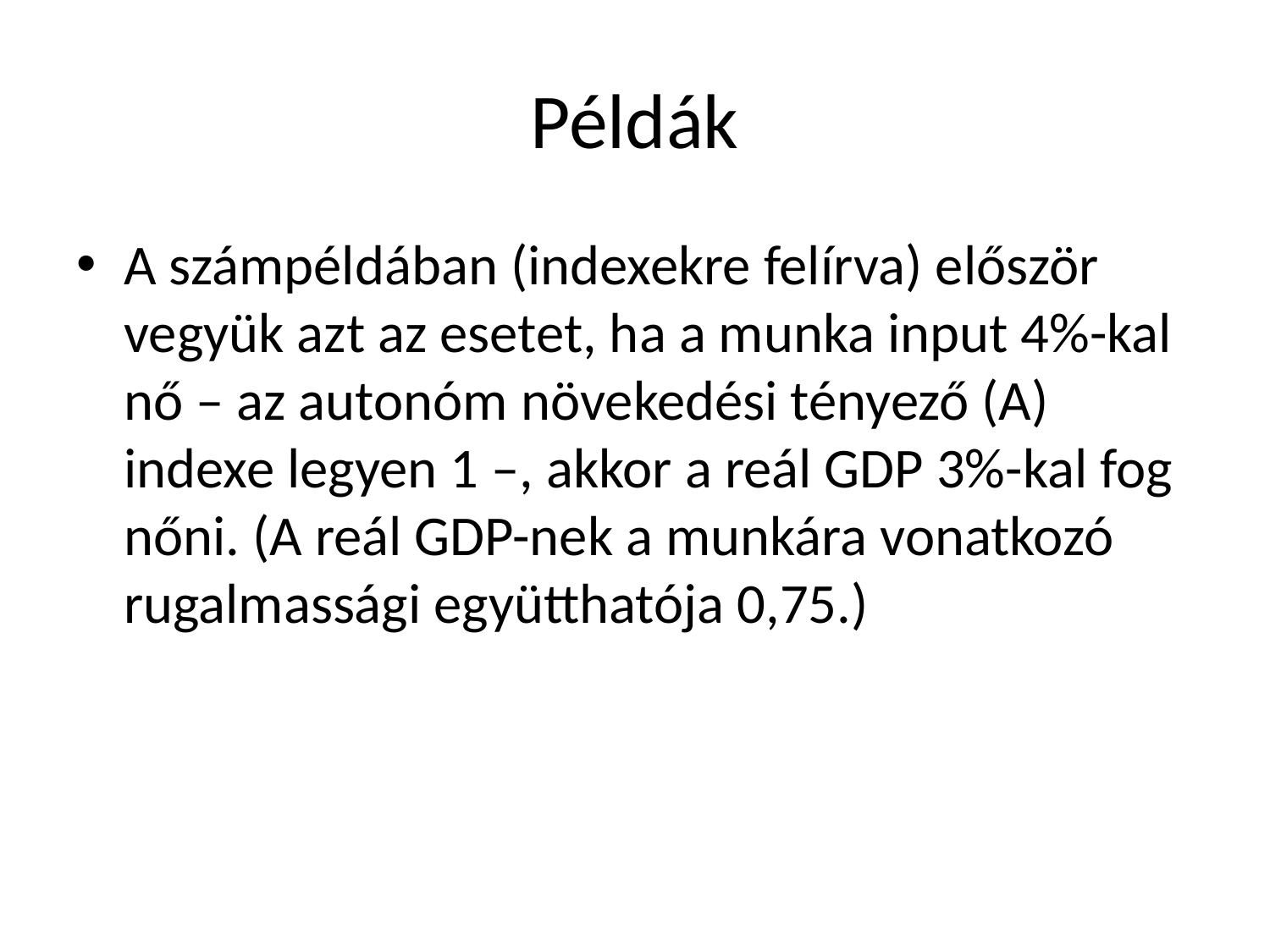

# Példák
A számpéldában (indexekre felírva) először vegyük azt az esetet, ha a munka input 4%-kal nő – az autonóm növekedési tényező (A) indexe legyen 1 –, akkor a reál GDP 3%-kal fog nőni. (A reál GDP-nek a munkára vonatkozó rugalmassági együtthatója 0,75.)